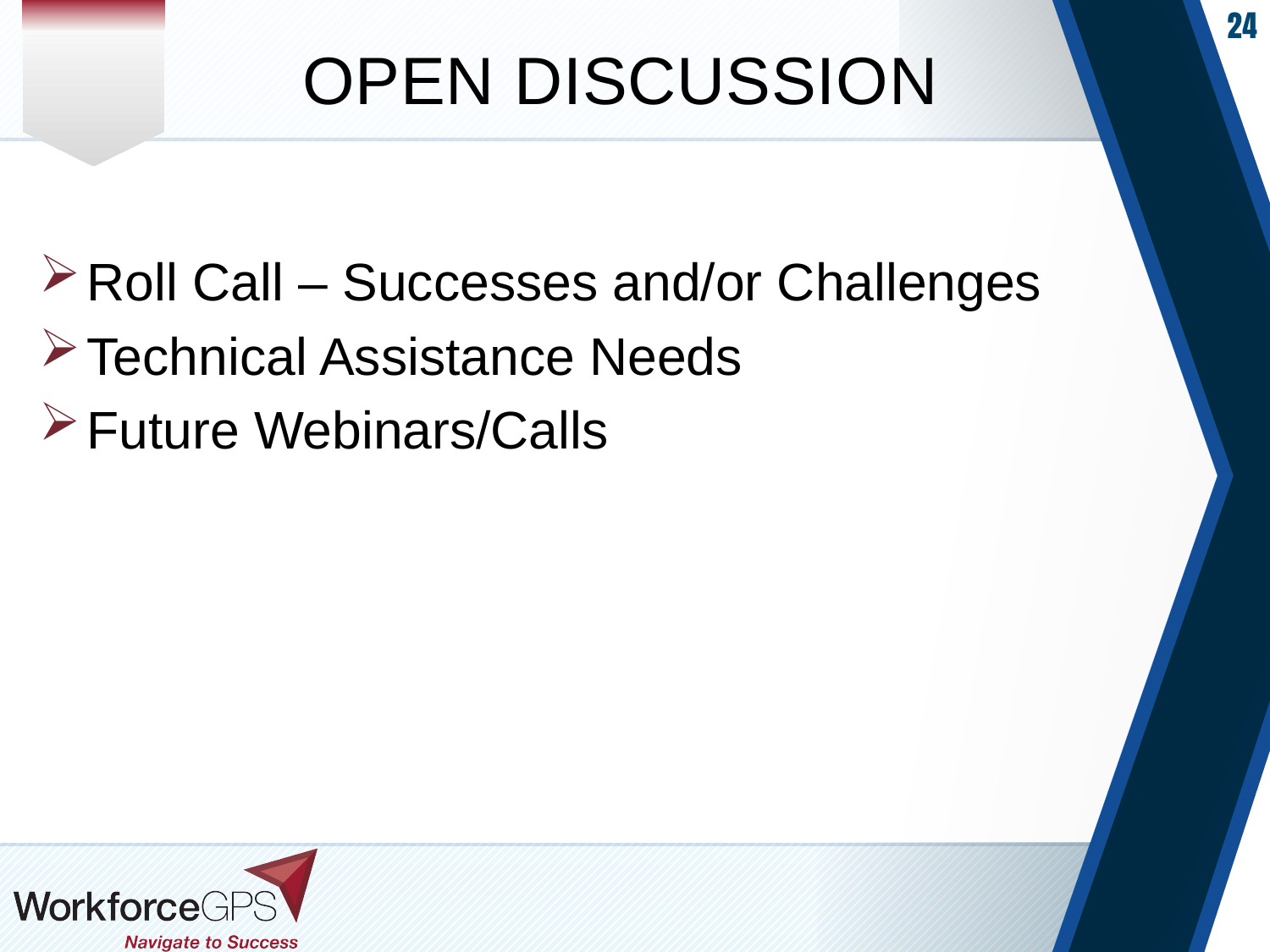

# Open Discussion

Roll Call – Successes and/or Challenges
Technical Assistance Needs
Future Webinars/Calls